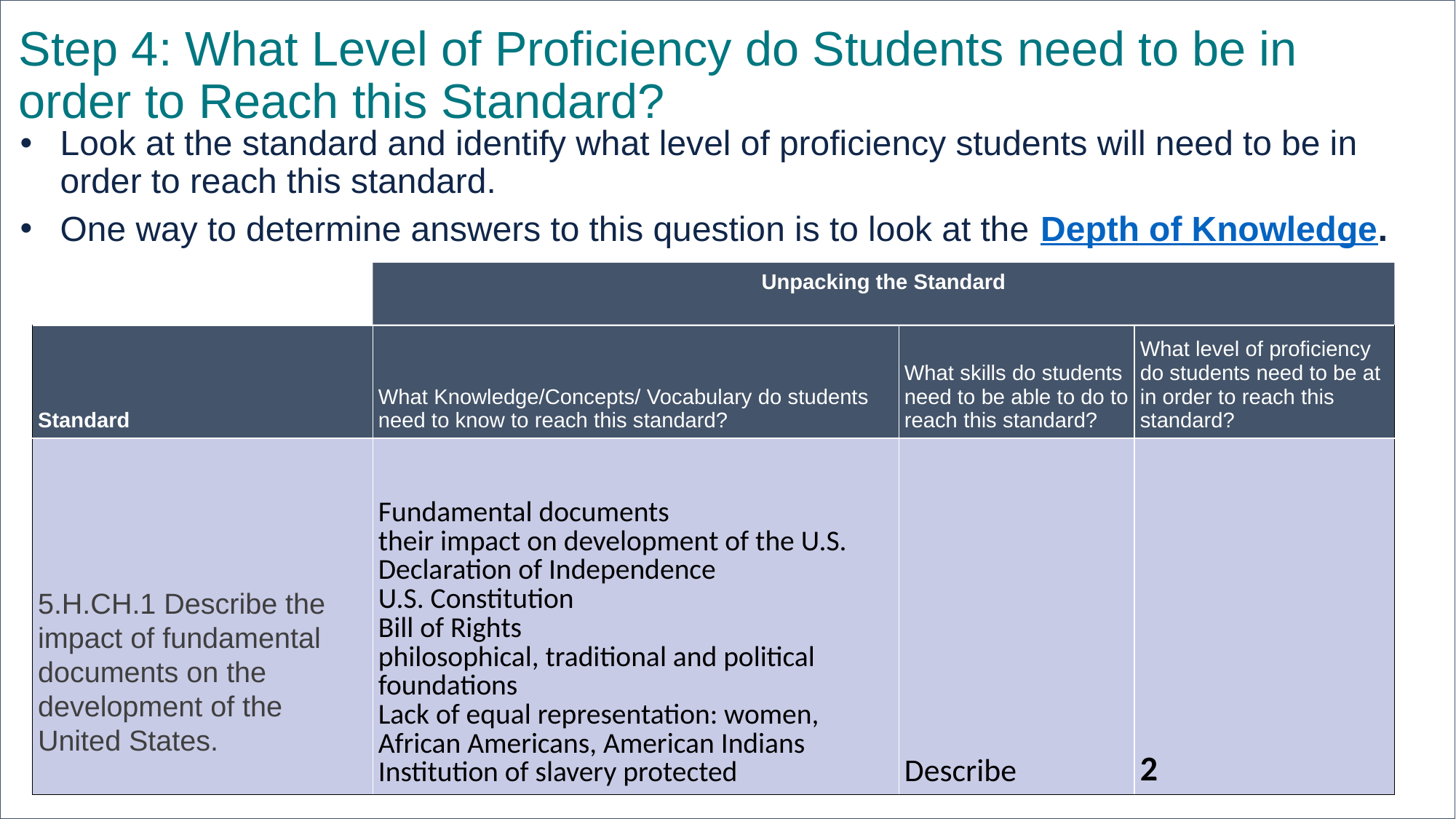

# Step 4: What Level of Proficiency do Students need to be in order to Reach this Standard?
Look at the standard and identify what level of proficiency students will need to be in order to reach this standard.
One way to determine answers to this question is to look at the Depth of Knowledge.
Unpacking the Standard

| Standard | What Knowledge/Concepts/ Vocabulary do students need to know to reach this standard? | What skills do students need to be able to do to reach this standard? | What level of proficiency do students need to be at in order to reach this standard? |
| --- | --- | --- | --- |
| 5.H.CH.1 Describe the impact of fundamental documents on the development of the United States. | Fundamental documents their impact on development of the U.S. Declaration of Independence U.S. Constitution Bill of Rights philosophical, traditional and political foundations Lack of equal representation: women, African Americans, American Indians Institution of slavery protected | Describe | 2 |